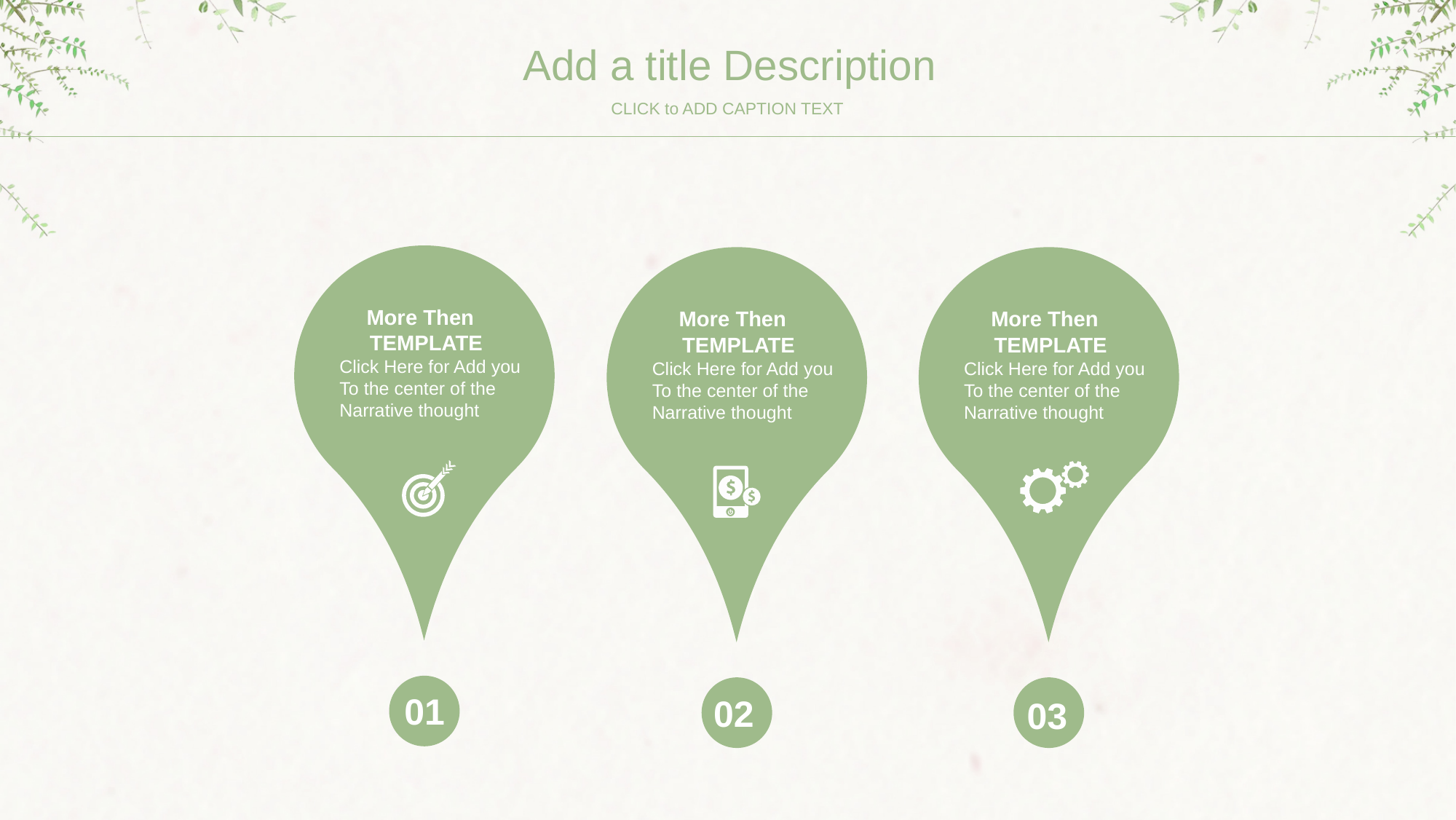

Add a title Description
CLICK to ADD CAPTION TEXT

    More Then
     TEMPLATE
Click Here for Add you
To the center of the
Narrative thought
    More Then
     TEMPLATE
Click Here for Add you
To the center of the
Narrative thought
    More Then
     TEMPLATE
Click Here for Add you
To the center of the
Narrative thought

01
02
03